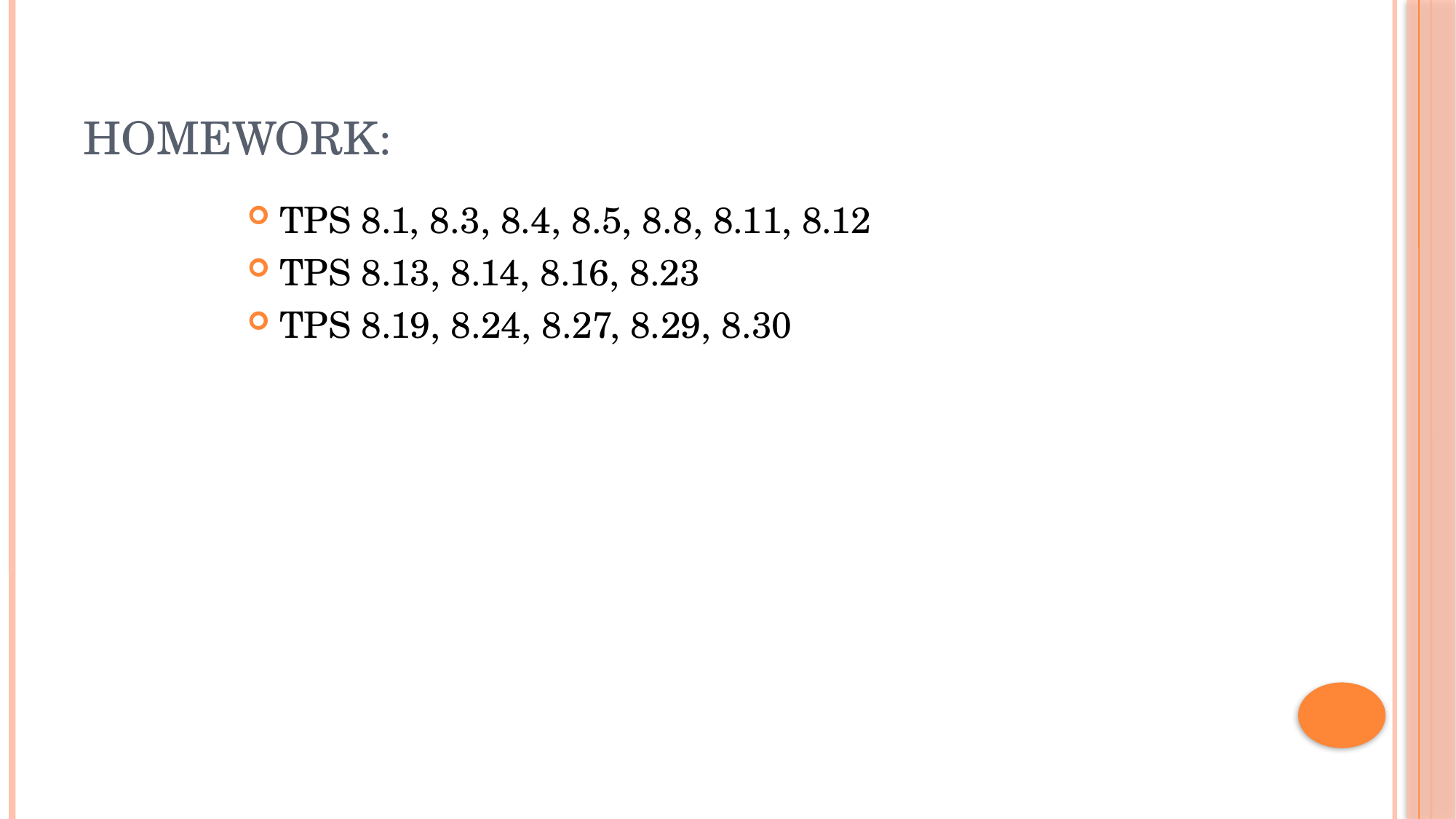

# Homework:
TPS 8.1, 8.3, 8.4, 8.5, 8.8, 8.11, 8.12
TPS 8.13, 8.14, 8.16, 8.23
TPS 8.19, 8.24, 8.27, 8.29, 8.30